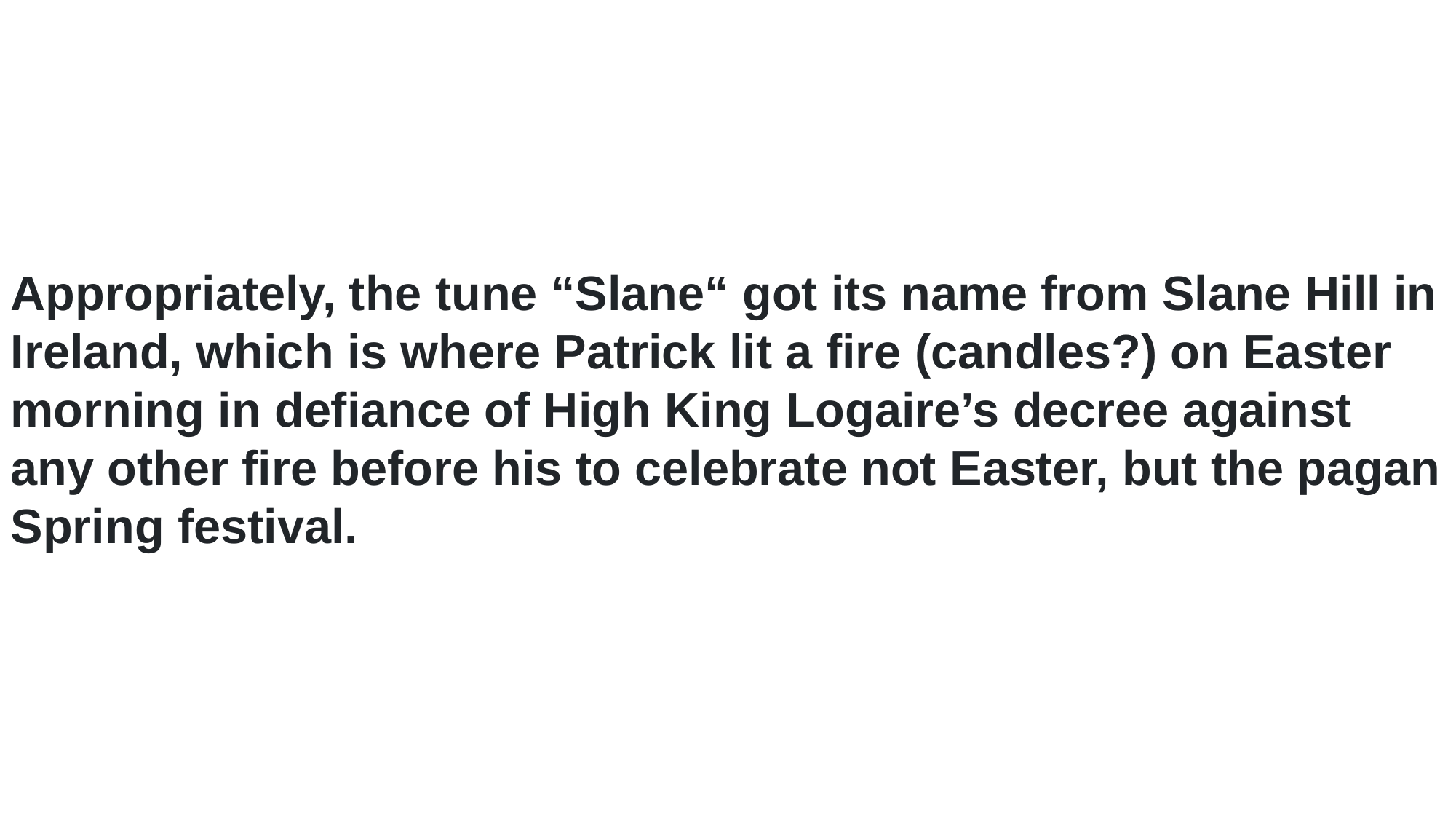

Appropriately, the tune “Slane“ got its name from Slane Hill in Ireland, which is where Patrick lit a fire (candles?) on Easter morning in defiance of High King Logaire’s decree against any other fire before his to celebrate not Easter, but the pagan Spring festival.